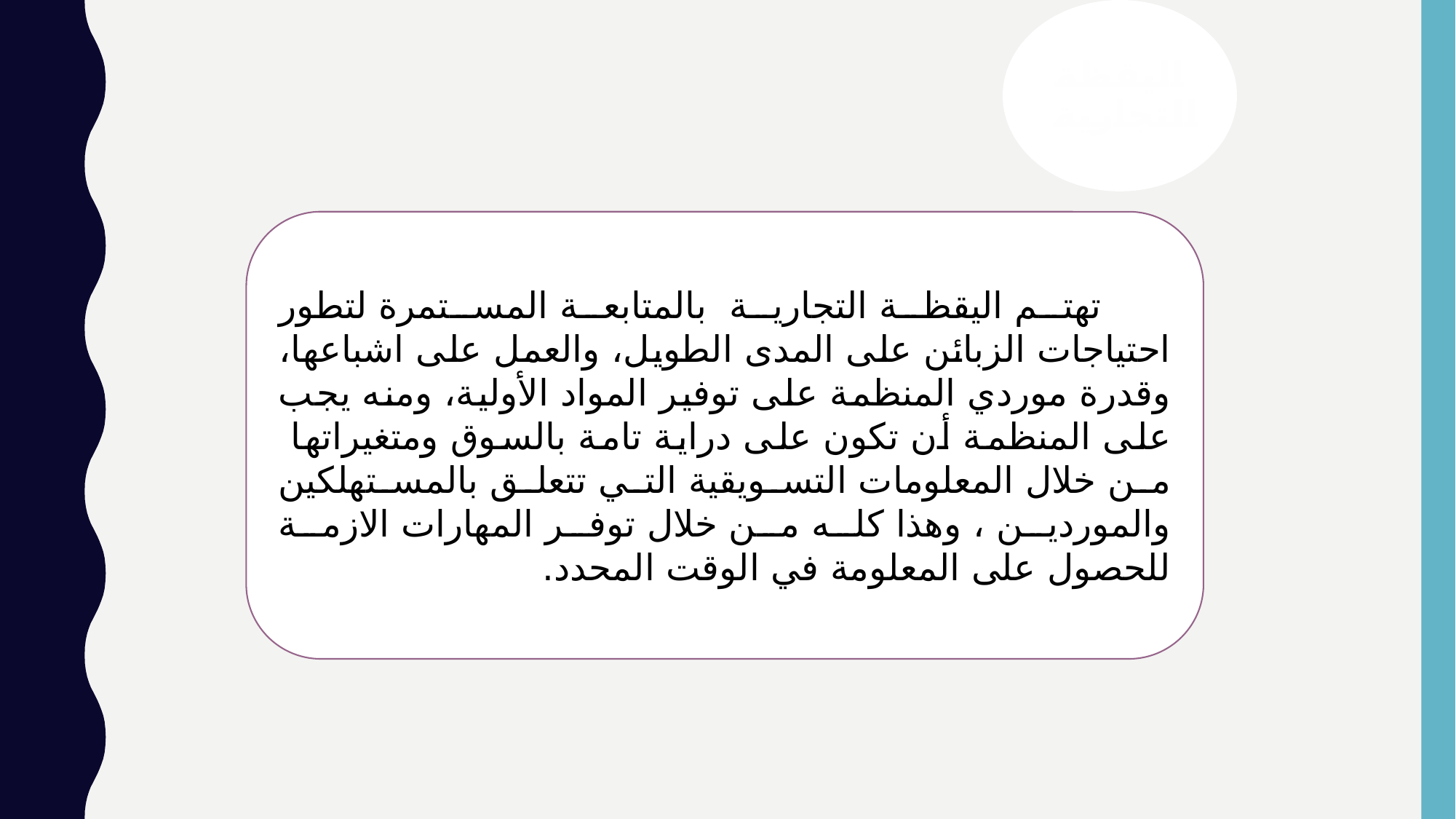

اليقظة التجارية
      تهتم اليقظة التجارية  بالمتابعة المستمرة لتطور احتياجات الزبائن على المدى الطويل، والعمل على اشباعها، وقدرة موردي المنظمة على توفير المواد الأولية، ومنه يجب على المنظمة أن تكون على دراية تامة بالسوق ومتغيراتها  من خلال المعلومات التسويقية التي تتعلق بالمستهلكين والموردين ، وهذا كله من خلال توفر المهارات الازمة للحصول على المعلومة في الوقت المحدد.